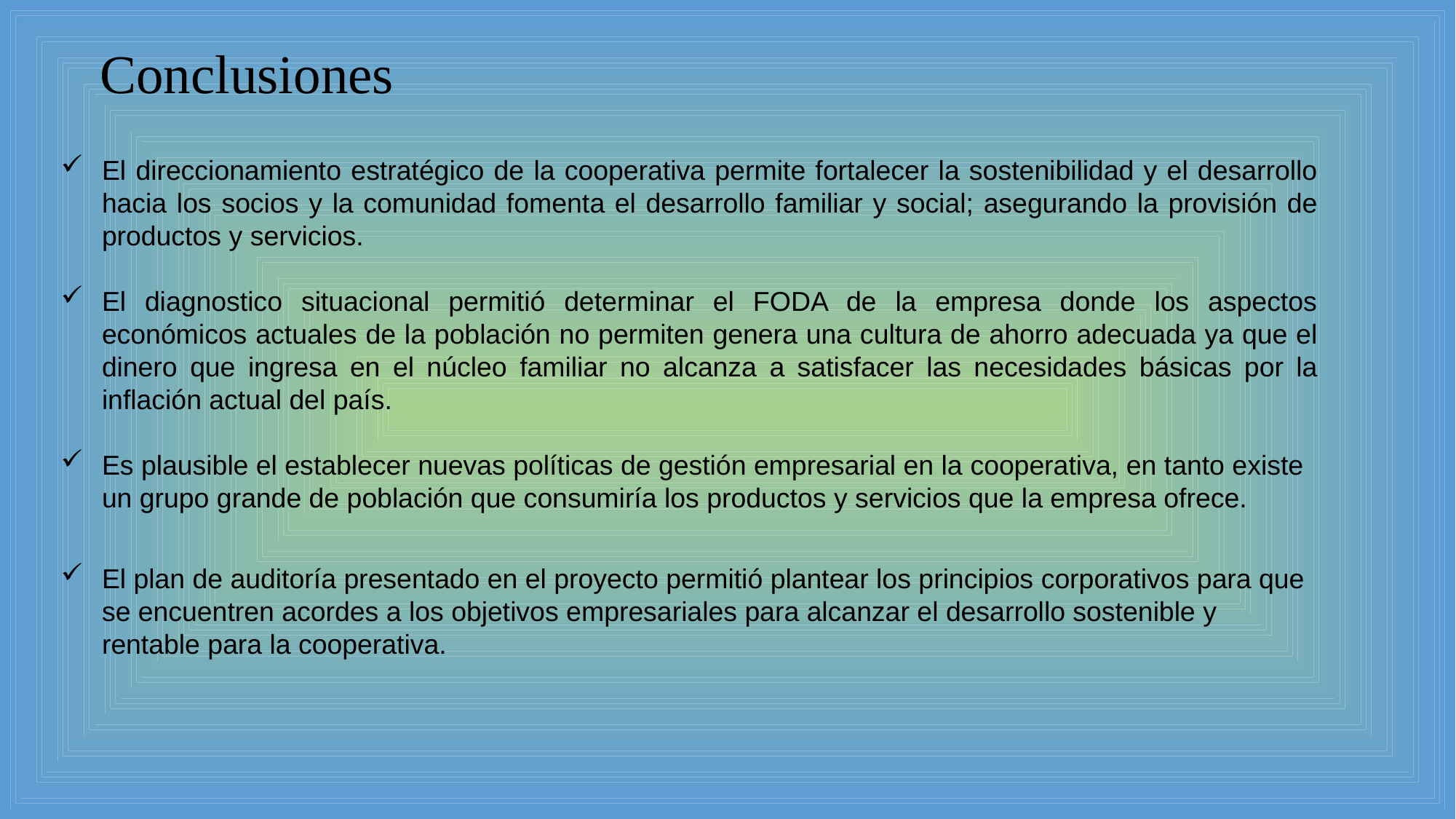

Conclusiones
El direccionamiento estratégico de la cooperativa permite fortalecer la sostenibilidad y el desarrollo hacia los socios y la comunidad fomenta el desarrollo familiar y social; asegurando la provisión de productos y servicios.

El diagnostico situacional permitió determinar el FODA de la empresa donde los aspectos económicos actuales de la población no permiten genera una cultura de ahorro adecuada ya que el dinero que ingresa en el núcleo familiar no alcanza a satisfacer las necesidades básicas por la inflación actual del país.

Es plausible el establecer nuevas políticas de gestión empresarial en la cooperativa, en tanto existe un grupo grande de población que consumiría los productos y servicios que la empresa ofrece.

El plan de auditoría presentado en el proyecto permitió plantear los principios corporativos para que se encuentren acordes a los objetivos empresariales para alcanzar el desarrollo sostenible y rentable para la cooperativa.